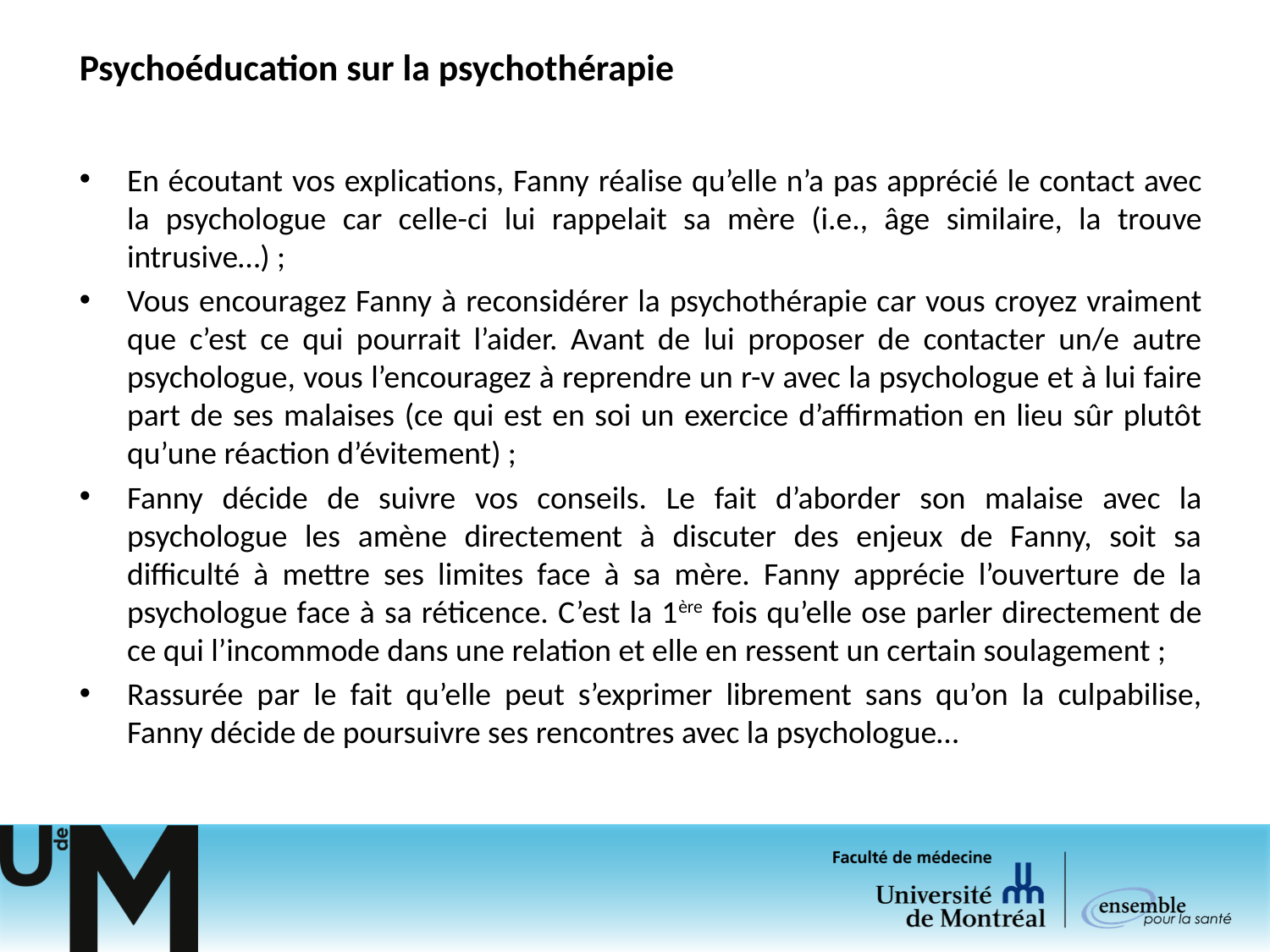

# Psychoéducation sur la psychothérapie
En écoutant vos explications, Fanny réalise qu’elle n’a pas apprécié le contact avec la psychologue car celle-ci lui rappelait sa mère (i.e., âge similaire, la trouve intrusive…) ;
Vous encouragez Fanny à reconsidérer la psychothérapie car vous croyez vraiment que c’est ce qui pourrait l’aider. Avant de lui proposer de contacter un/e autre psychologue, vous l’encouragez à reprendre un r-v avec la psychologue et à lui faire part de ses malaises (ce qui est en soi un exercice d’affirmation en lieu sûr plutôt qu’une réaction d’évitement) ;
Fanny décide de suivre vos conseils. Le fait d’aborder son malaise avec la psychologue les amène directement à discuter des enjeux de Fanny, soit sa difficulté à mettre ses limites face à sa mère. Fanny apprécie l’ouverture de la psychologue face à sa réticence. C’est la 1ère fois qu’elle ose parler directement de ce qui l’incommode dans une relation et elle en ressent un certain soulagement ;
Rassurée par le fait qu’elle peut s’exprimer librement sans qu’on la culpabilise, Fanny décide de poursuivre ses rencontres avec la psychologue…